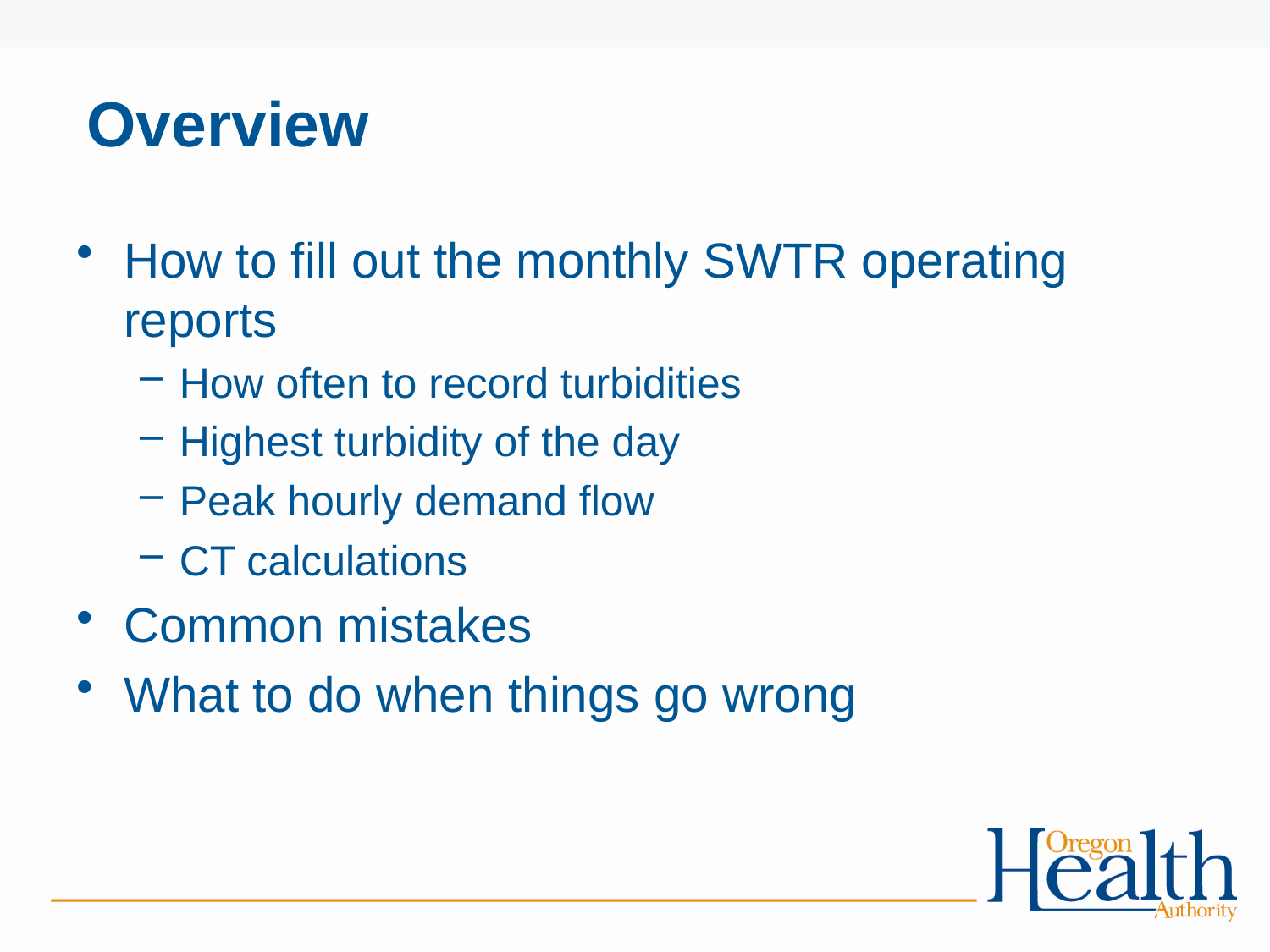

# Overview
How to fill out the monthly SWTR operating reports
How often to record turbidities
Highest turbidity of the day
Peak hourly demand flow
CT calculations
Common mistakes
What to do when things go wrong